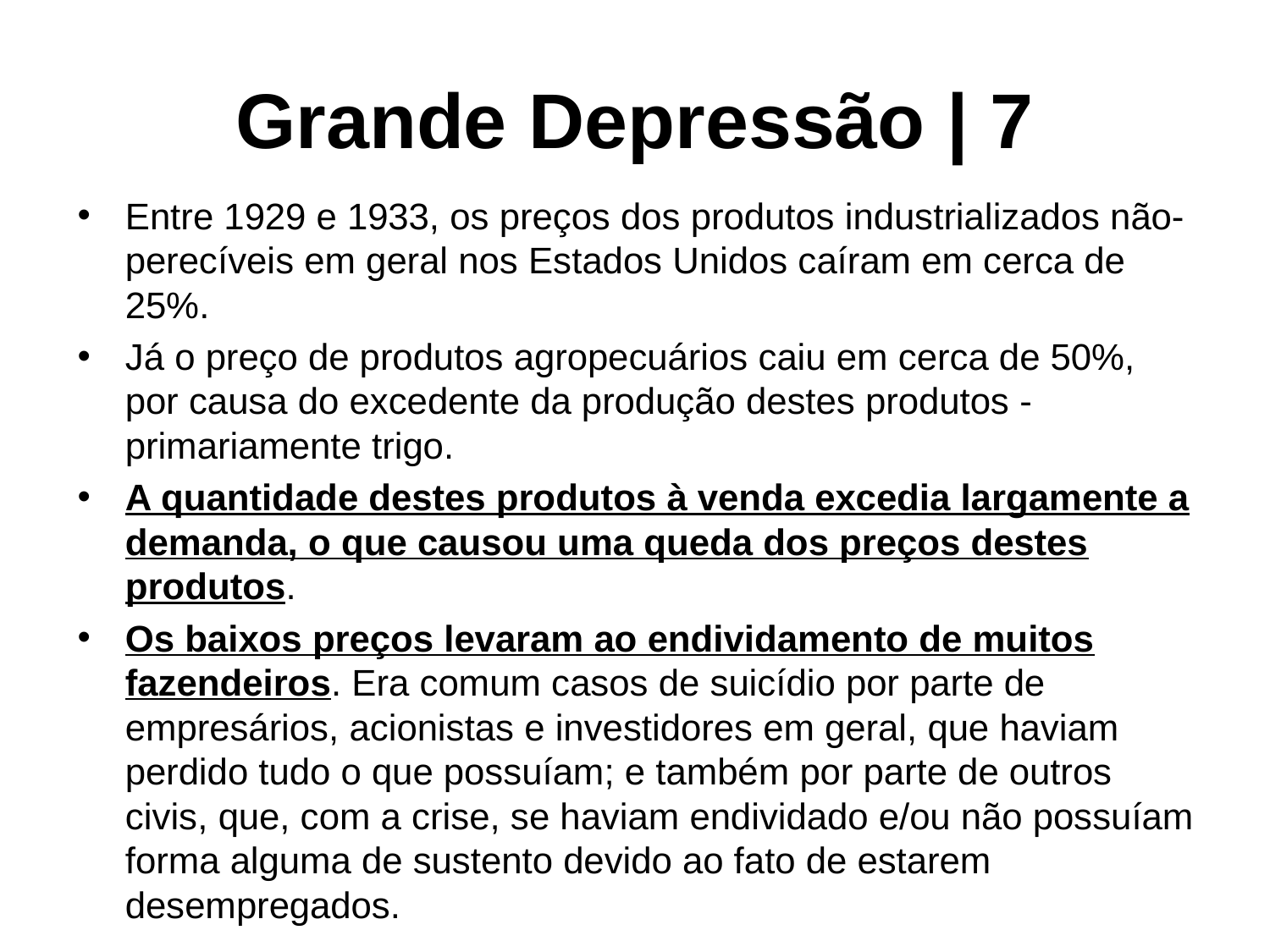

# Grande Depressão | 7
Entre 1929 e 1933, os preços dos produtos industrializados não-perecíveis em geral nos Estados Unidos caíram em cerca de 25%.
Já o preço de produtos agropecuários caiu em cerca de 50%, por causa do excedente da produção destes produtos - primariamente trigo.
A quantidade destes produtos à venda excedia largamente a demanda, o que causou uma queda dos preços destes produtos.
Os baixos preços levaram ao endividamento de muitos fazendeiros. Era comum casos de suicídio por parte de empresários, acionistas e investidores em geral, que haviam perdido tudo o que possuíam; e também por parte de outros civis, que, com a crise, se haviam endividado e/ou não possuíam forma alguma de sustento devido ao fato de estarem desempregados.